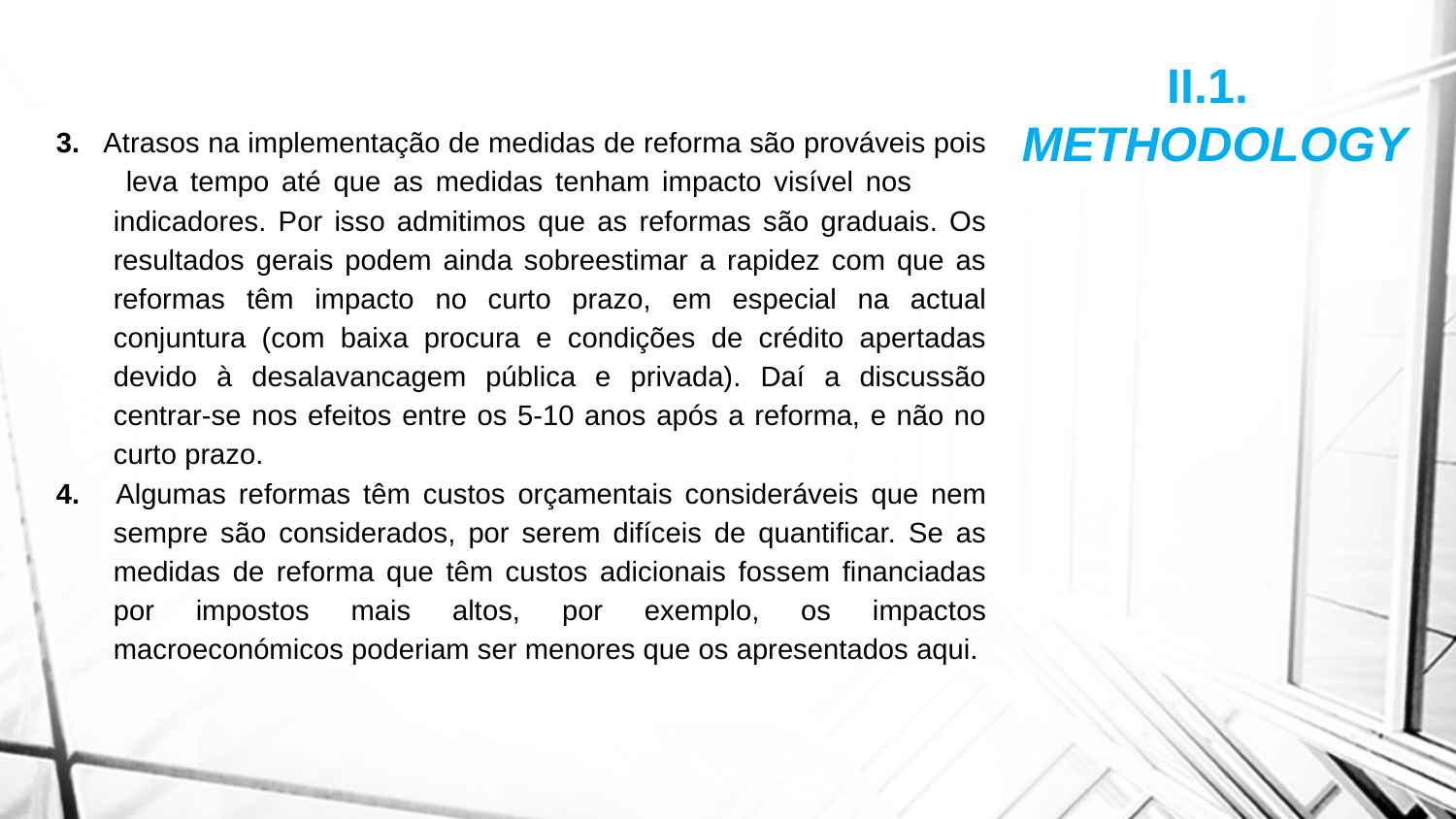

II.1.
METHODOLOGY

3.   Atrasos na implementação de medidas de reforma são prováveis pois  leva tempo até que as medidas tenham impacto visível nos       indicadores. Por isso admitimos que as reformas são graduais. Os resultados gerais podem ainda sobreestimar a rapidez com que as reformas têm impacto no curto prazo, em especial na actual conjuntura (com baixa procura e condições de crédito apertadas devido à desalavancagem pública e privada). Daí a discussão centrar-se nos efeitos entre os 5-10 anos após a reforma, e não no curto prazo.
4.   Algumas reformas têm custos orçamentais consideráveis que nem sempre são considerados, por serem difíceis de quantificar. Se as medidas de reforma que têm custos adicionais fossem financiadas por impostos mais altos, por exemplo, os impactos macroeconómicos poderiam ser menores que os apresentados aqui.